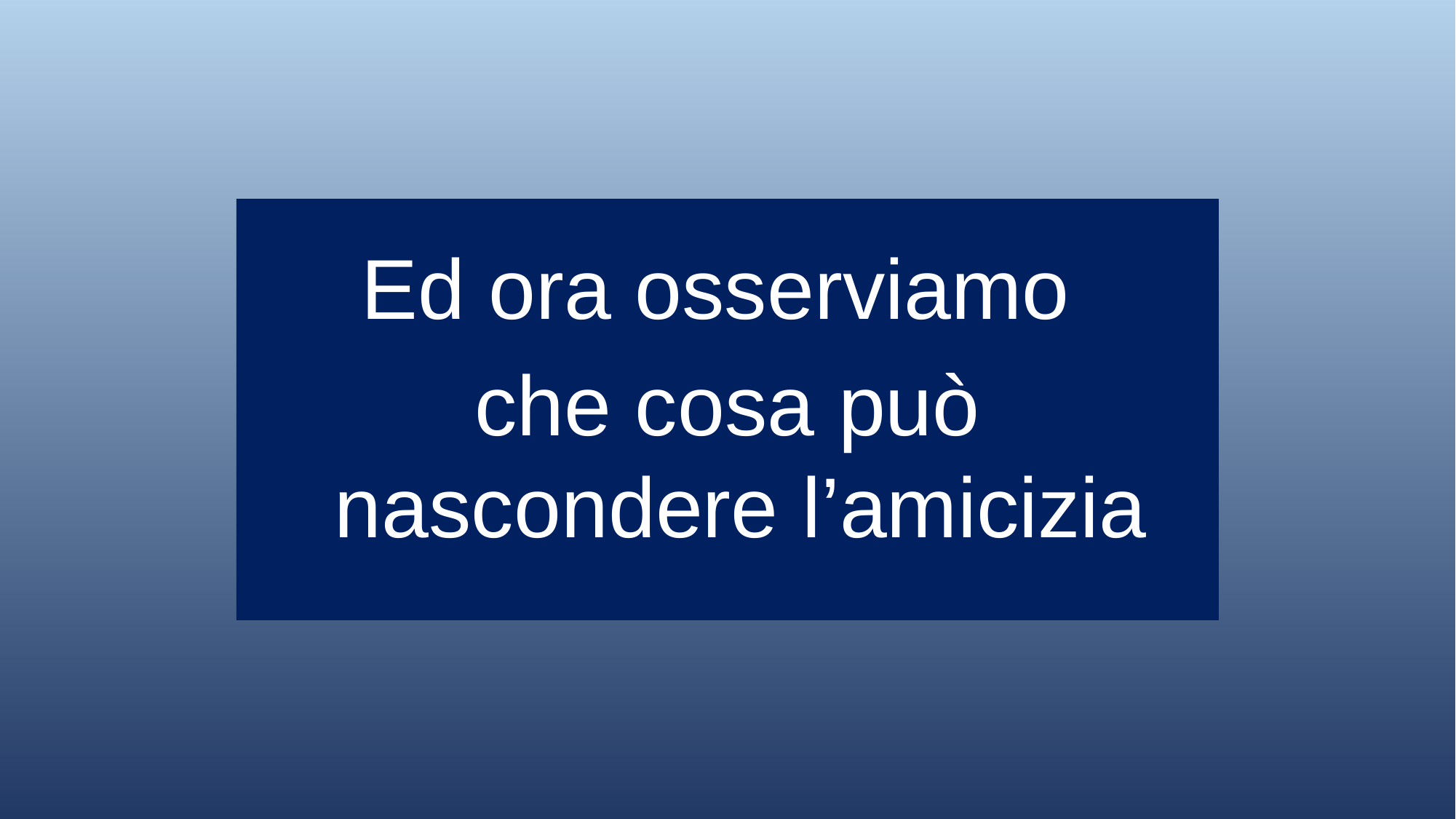

Ed ora osserviamo
che cosa può nascondere l’amicizia